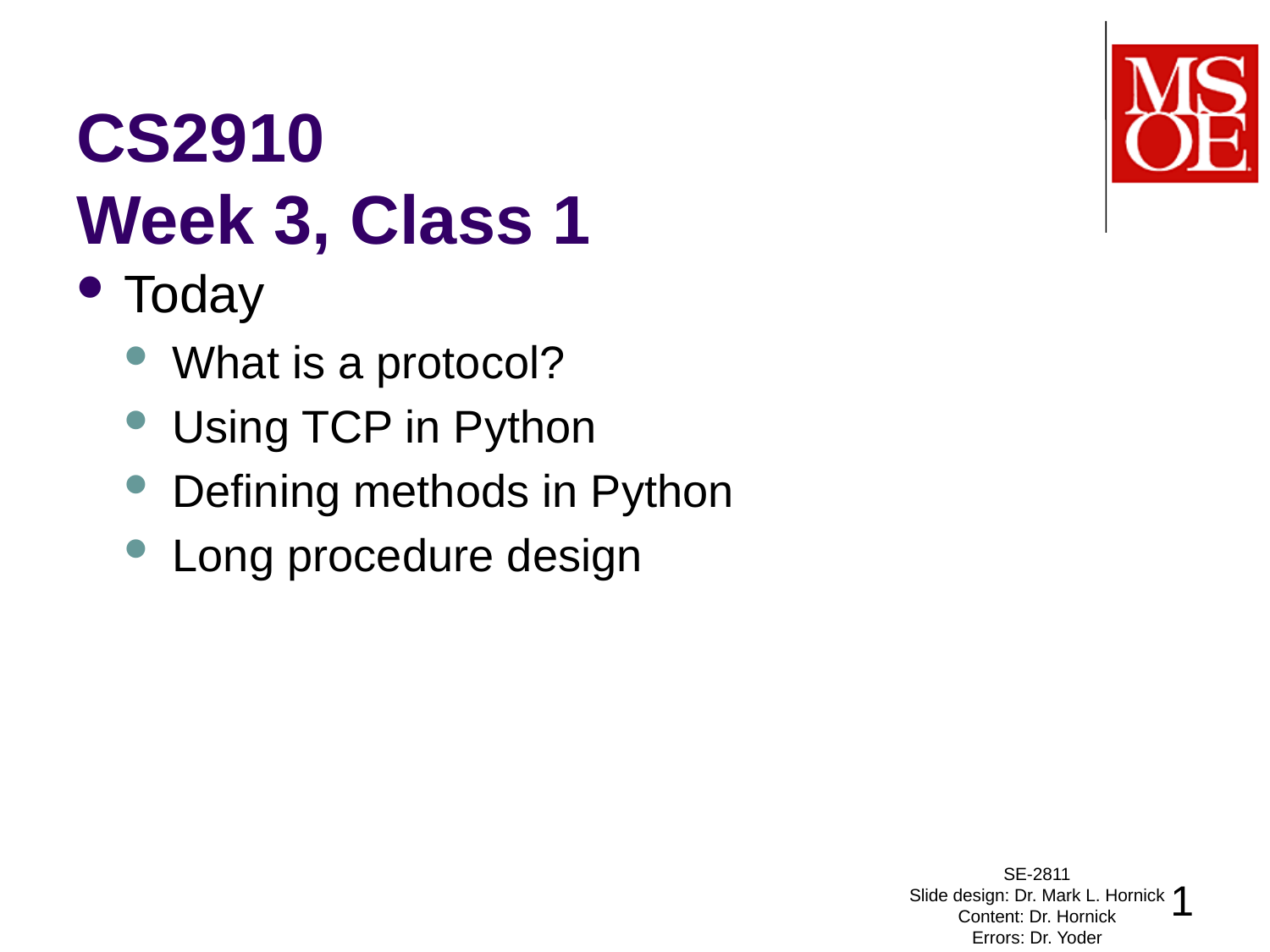

# CS2910 Week 3, Class 1
Today
What is a protocol?
Using TCP in Python
Defining methods in Python
Long procedure design

SE-2811
Slide design: Dr. Mark L. Hornick
Content: Dr. Hornick
Errors: Dr. Yoder
1